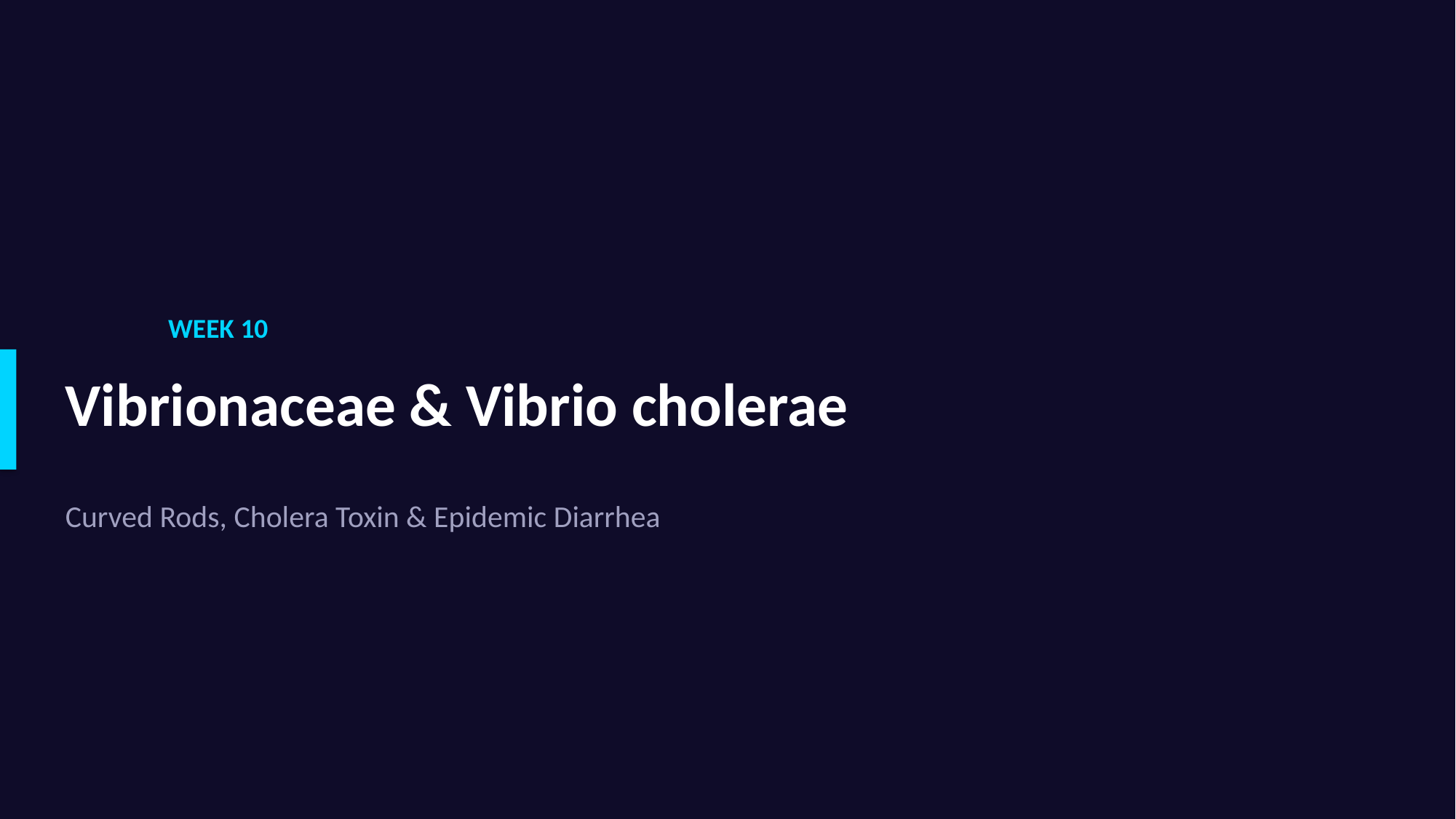

WEEK 10

Vibrionaceae & Vibrio cholerae
Curved Rods, Cholera Toxin & Epidemic Diarrhea